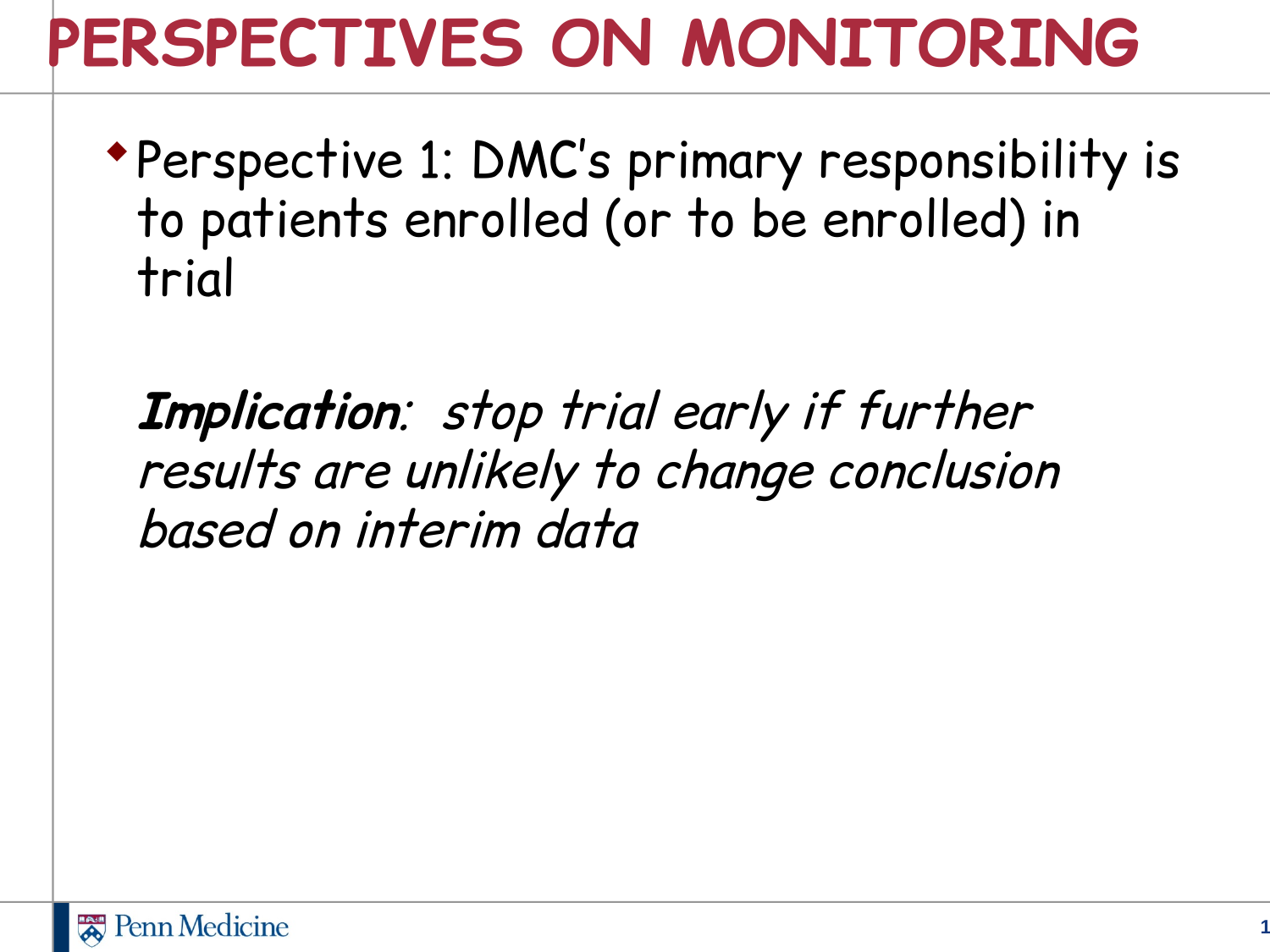

# PERSPECTIVES ON MONITORING
Perspective 1: DMC’s primary responsibility is to patients enrolled (or to be enrolled) in trial

	Implication:  stop trial early if further results are unlikely to change conclusion based on interim data